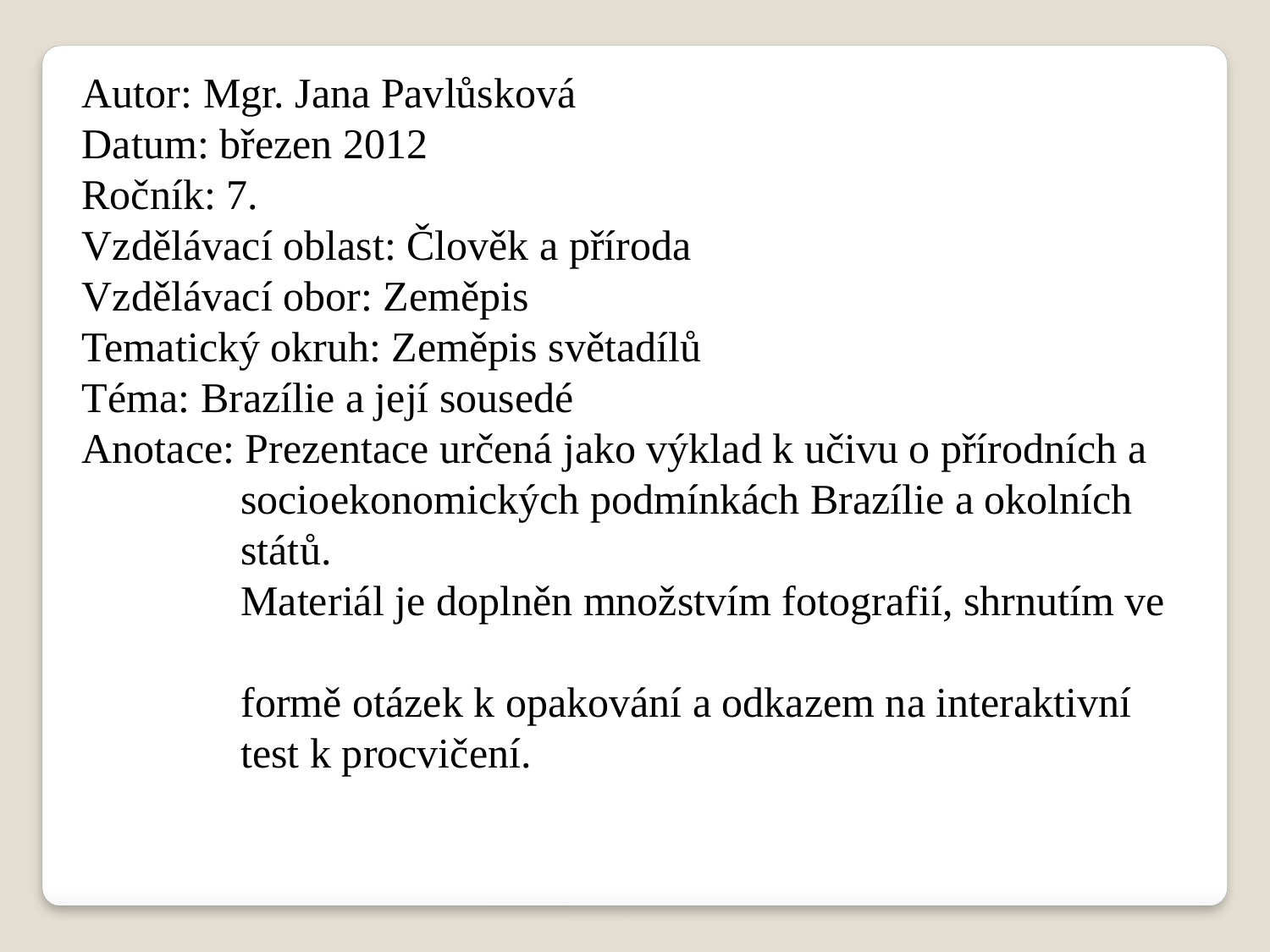

Autor: Mgr. Jana Pavlůsková
Datum: březen 2012
Ročník: 7.
Vzdělávací oblast: Člověk a příroda
Vzdělávací obor: Zeměpis
Tematický okruh: Zeměpis světadílů
Téma: Brazílie a její sousedé
Anotace: Prezentace určená jako výklad k učivu o přírodních a
               socioekonomických podmínkách Brazílie a okolních
               států.
               Materiál je doplněn množstvím fotografií, shrnutím ve
               formě otázek k opakování a odkazem na interaktivní
               test k procvičení.